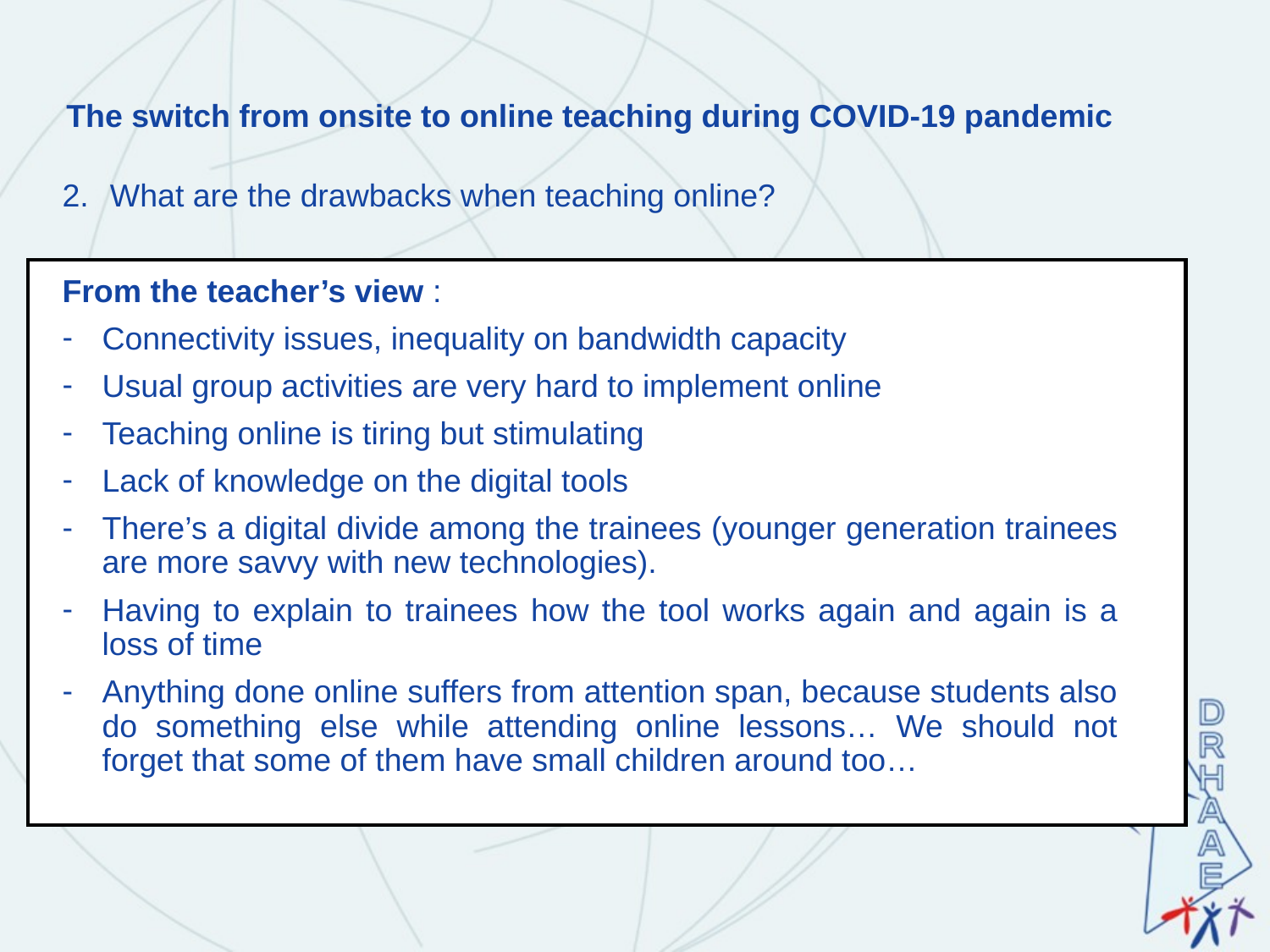

# The switch from onsite to online teaching during COVID-19 pandemic
What are the drawbacks when teaching online?

From the teacher’s view :
Connectivity issues, inequality on bandwidth capacity
Usual group activities are very hard to implement online
Teaching online is tiring but stimulating
Lack of knowledge on the digital tools
There’s a digital divide among the trainees (younger generation trainees are more savvy with new technologies).
Having to explain to trainees how the tool works again and again is a loss of time
Anything done online suffers from attention span, because students also do something else while attending online lessons… We should not forget that some of them have small children around too…